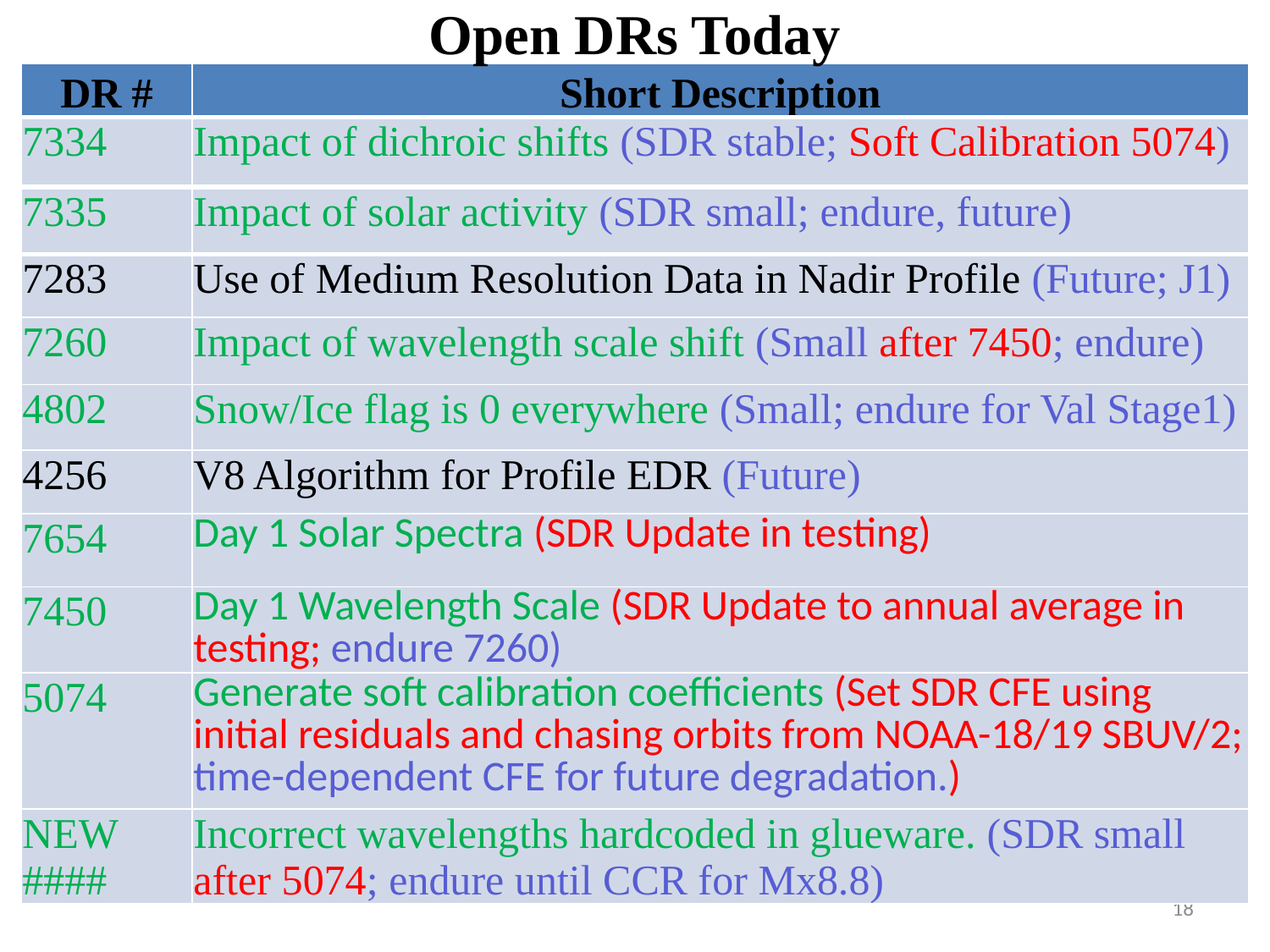

Open DRs Today
| DR # | Short Description |
| --- | --- |
| 7334 | Impact of dichroic shifts (SDR stable; Soft Calibration 5074) |
| 7335 | Impact of solar activity (SDR small; endure, future) |
| 7283 | Use of Medium Resolution Data in Nadir Profile (Future; J1) |
| 7260 | Impact of wavelength scale shift (Small after 7450; endure) |
| 4802 | Snow/Ice flag is 0 everywhere (Small; endure for Val Stage1) |
| 4256 | V8 Algorithm for Profile EDR (Future) |
| 7654 | Day 1 Solar Spectra (SDR Update in testing) |
| 7450 | Day 1 Wavelength Scale (SDR Update to annual average in testing; endure 7260) |
| 5074 | Generate soft calibration coefficients (Set SDR CFE using initial residuals and chasing orbits from NOAA-18/19 SBUV/2; time-dependent CFE for future degradation.) |
| NEW #### | Incorrect wavelengths hardcoded in glueware. (SDR small after 5074; endure until CCR for Mx8.8) |
18